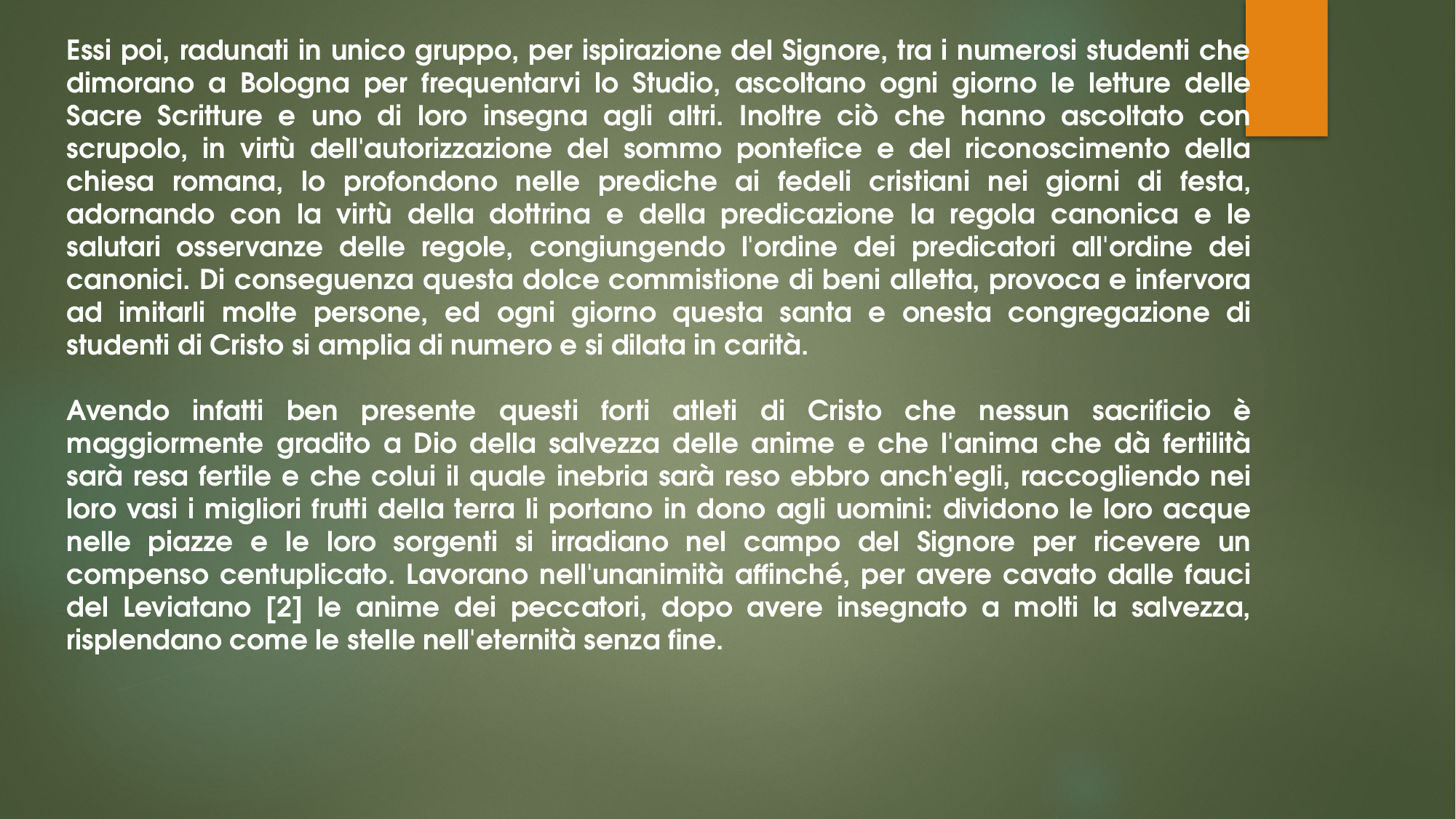

Essi poi, radunati in unico gruppo, per ispirazione del Signore, tra i numerosi studenti che dimorano a Bologna per frequentarvi lo Studio, ascoltano ogni giorno le letture delle Sacre Scritture e uno di loro insegna agli altri. Inoltre ciò che hanno ascoltato con scrupolo, in virtù dell'autorizzazione del sommo pontefice e del riconoscimento della chiesa romana, lo profondono nelle prediche ai fedeli cristiani nei giorni di festa, adornando con la virtù della dottrina e della predicazione la regola canonica e le salutari osservanze delle regole, congiungendo l'ordine dei predicatori all'ordine dei canonici. Di conseguenza questa dolce commistione di beni alletta, provoca e infervora ad imitarli molte persone, ed ogni giorno questa santa e onesta congregazione di studenti di Cristo si amplia di numero e si dilata in carità.

Avendo infatti ben presente questi forti atleti di Cristo che nessun sacrificio è maggiormente gradito a Dio della salvezza delle anime e che l'anima che dà fertilità sarà resa fertile e che colui il quale inebria sarà reso ebbro anch'egli, raccogliendo nei loro vasi i migliori frutti della terra li portano in dono agli uomini: dividono le loro acque nelle piazze e le loro sorgenti si irradiano nel campo del Signore per ricevere un compenso centuplicato. Lavorano nell'unanimità affinché, per avere cavato dalle fauci del Leviatano [2] le anime dei peccatori, dopo avere insegnato a molti la salvezza, risplendano come le stelle nell'eternità senza fine.